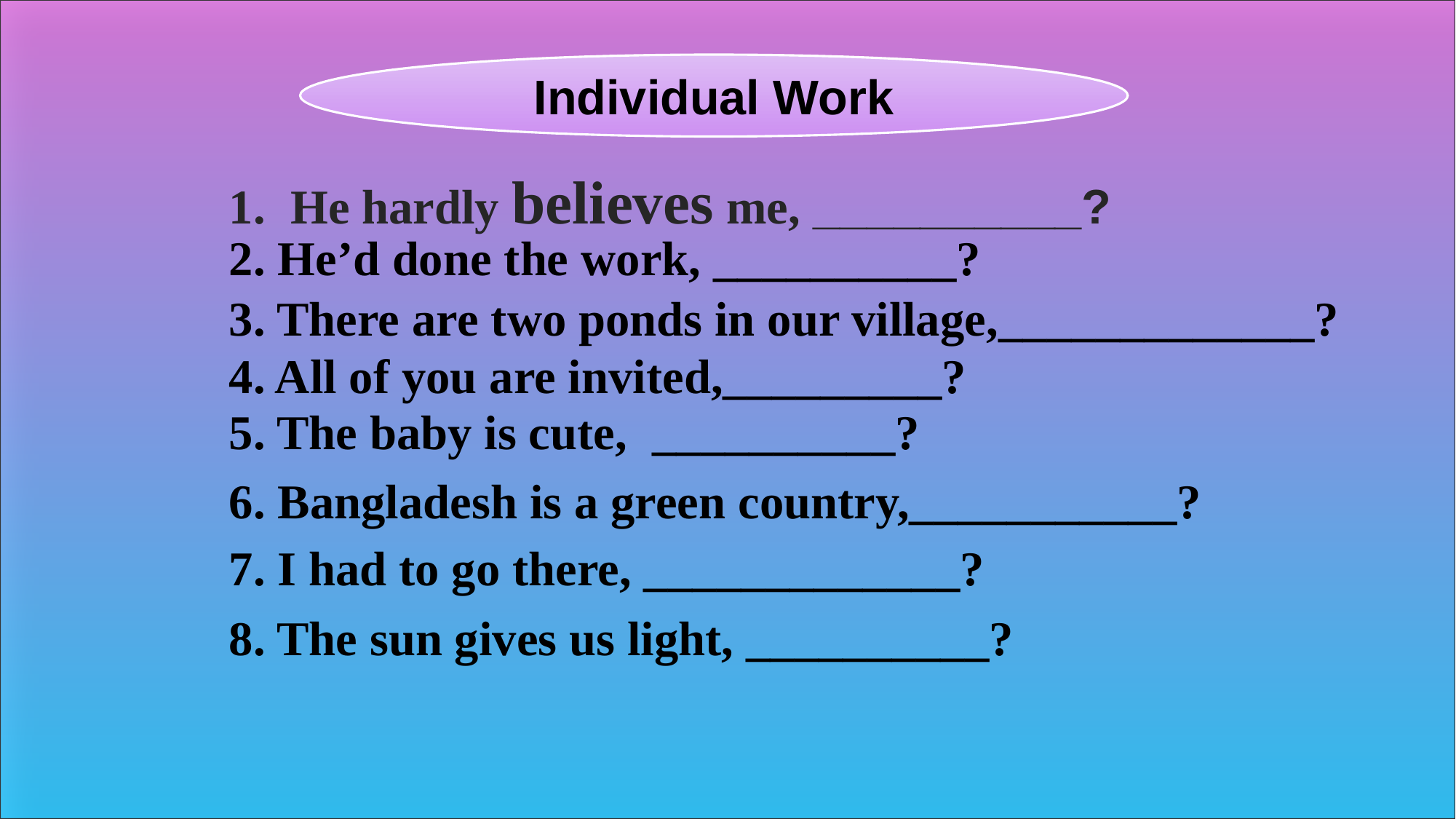

Individual Work
He hardly believes me, __________?
2. He’d done the work, __________?
3. There are two ponds in our village,_____________?
4. All of you are invited,_________?
5. The baby is cute,  __________?
6. Bangladesh is a green country,___________?
7. I had to go there, _____________?
8. The sun gives us light, __________?